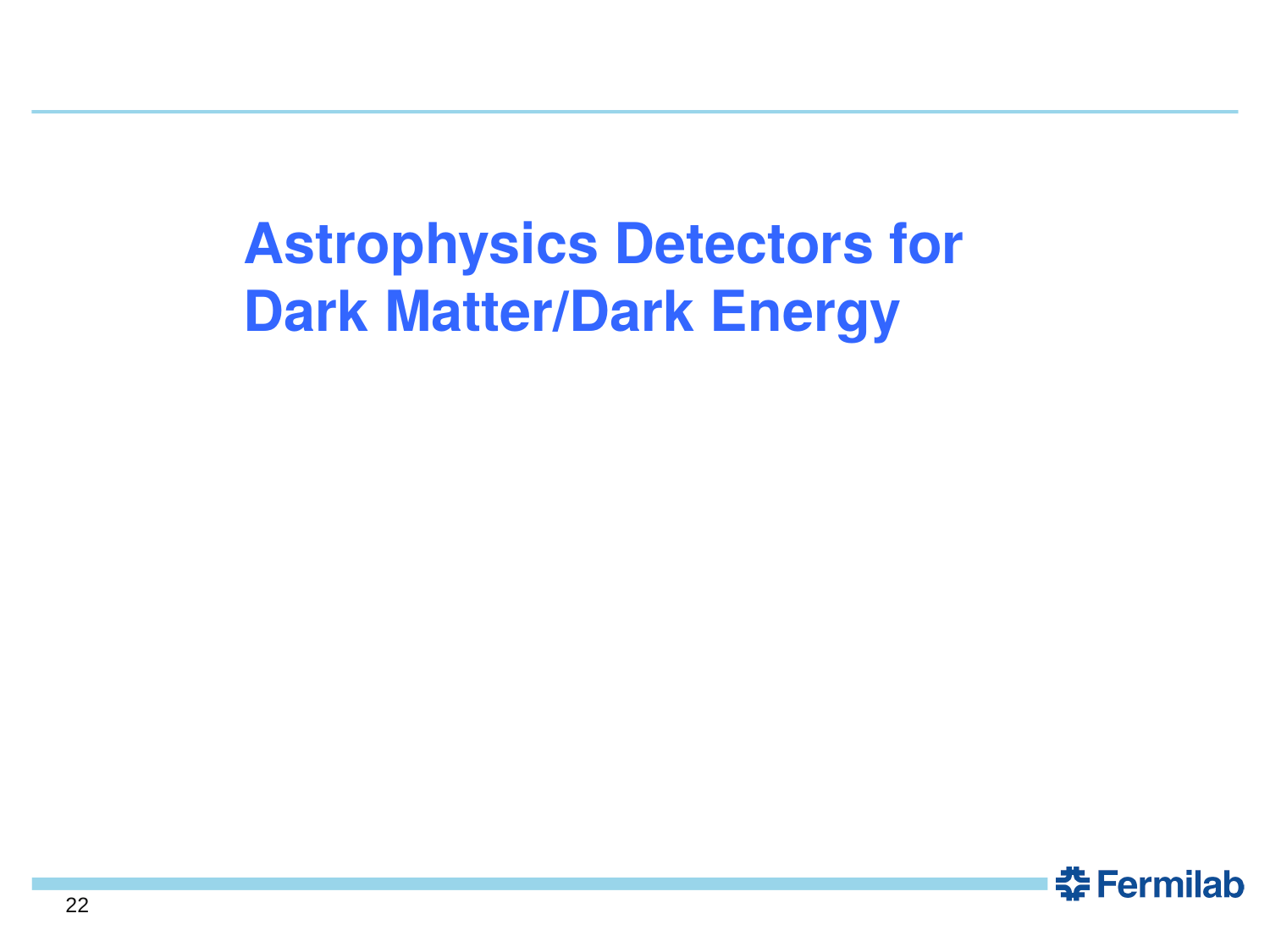

# Astrophysics Detectors for Dark Matter/Dark Energy
22